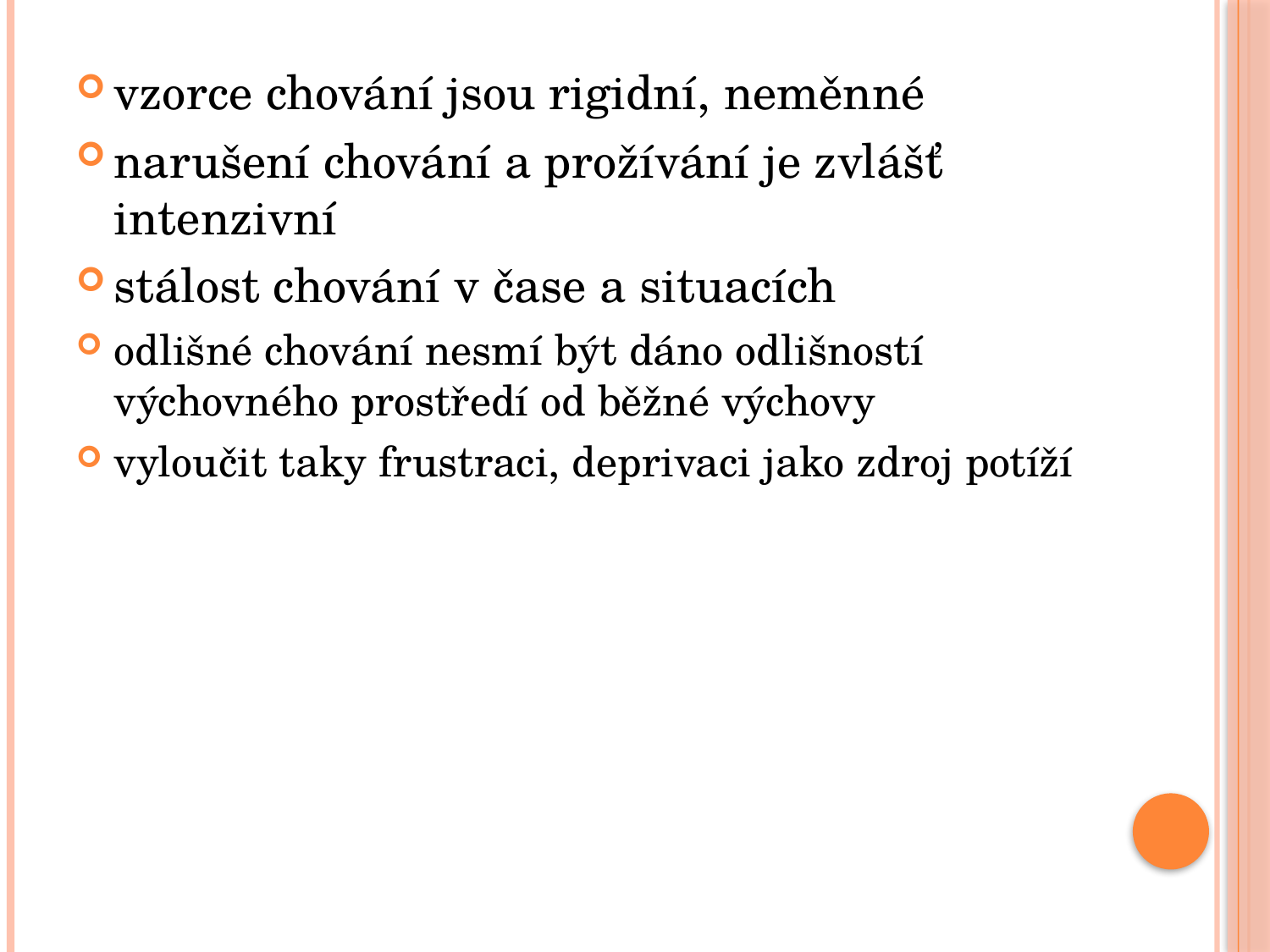

vzorce chování jsou rigidní, neměnné
narušení chování a prožívání je zvlášť intenzivní
stálost chování v čase a situacích
odlišné chování nesmí být dáno odlišností výchovného prostředí od běžné výchovy
vyloučit taky frustraci, deprivaci jako zdroj potíží